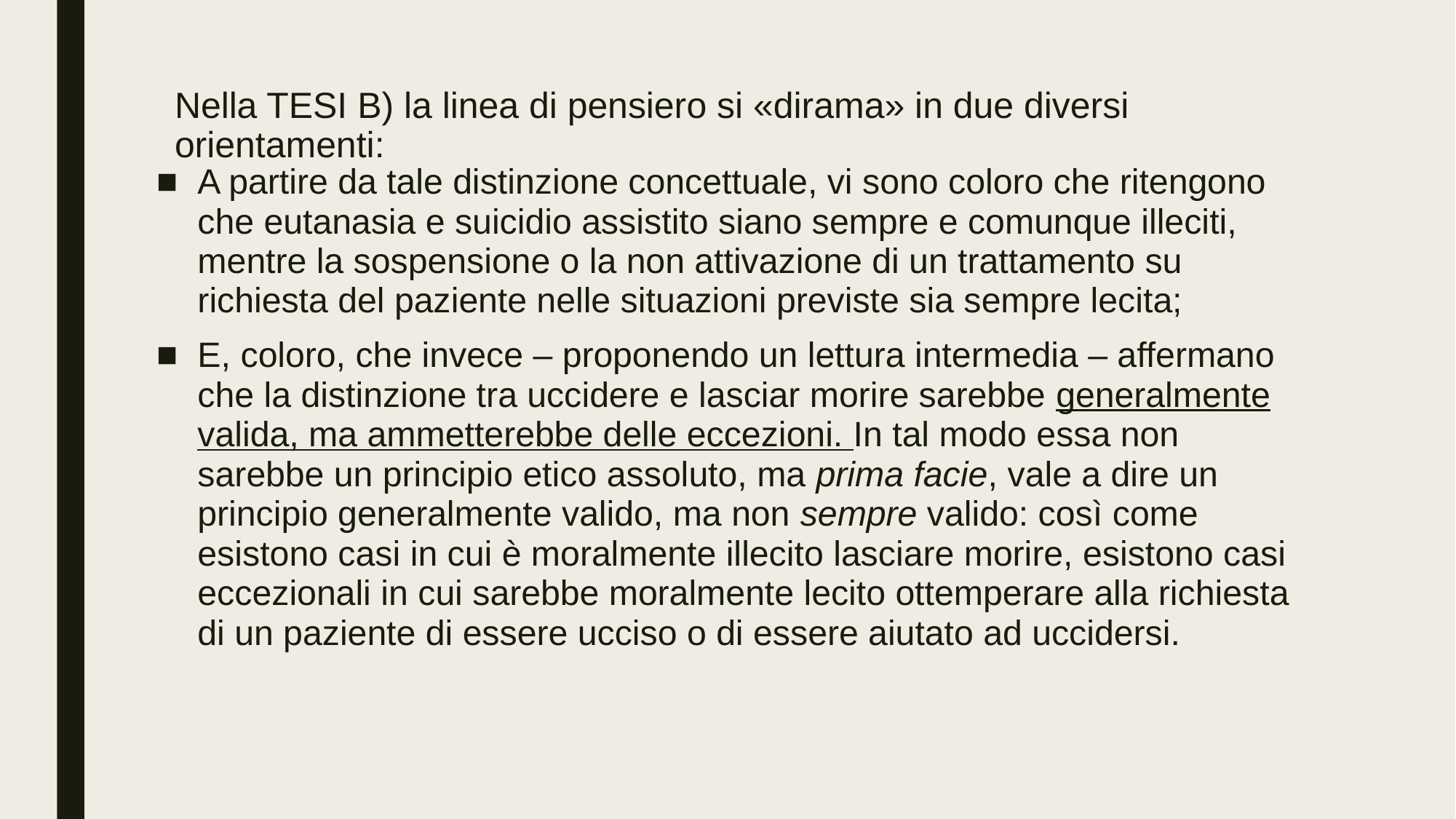

# Nella TESI B) la linea di pensiero si «dirama» in due diversi orientamenti:
A partire da tale distinzione concettuale, vi sono coloro che ritengono che eutanasia e suicidio assistito siano sempre e comunque illeciti, mentre la sospensione o la non attivazione di un trattamento su richiesta del paziente nelle situazioni previste sia sempre lecita;
E, coloro, che invece – proponendo un lettura intermedia – affermano che la distinzione tra uccidere e lasciar morire sarebbe generalmente valida, ma ammetterebbe delle eccezioni. In tal modo essa non sarebbe un principio etico assoluto, ma prima facie, vale a dire un principio generalmente valido, ma non sempre valido: così come esistono casi in cui è moralmente illecito lasciare morire, esistono casi eccezionali in cui sarebbe moralmente lecito ottemperare alla richiesta di un paziente di essere ucciso o di essere aiutato ad uccidersi.